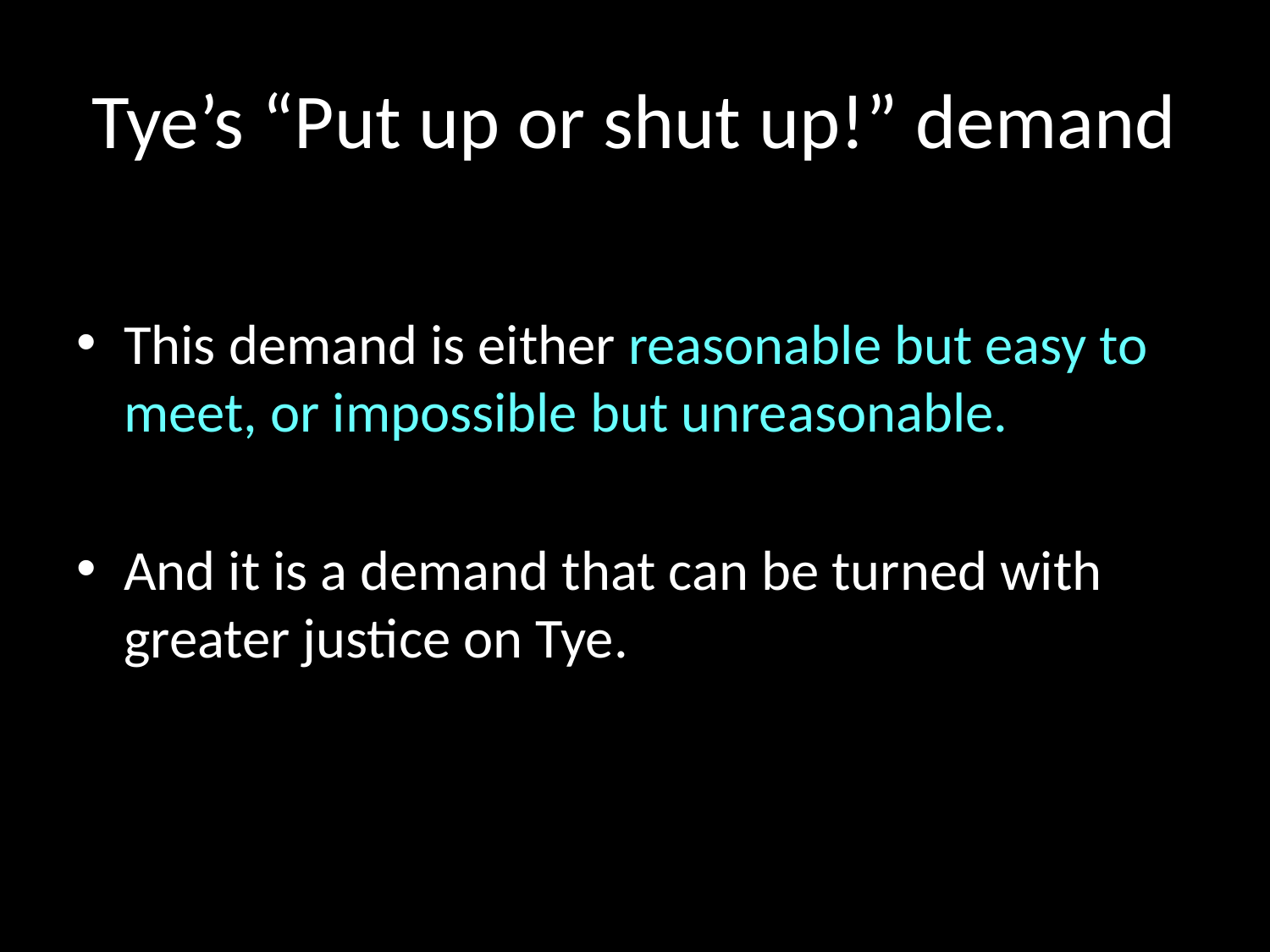

# Tye’s “Put up or shut up!” demand

This demand is either reasonable but easy to meet, or impossible but unreasonable.

And it is a demand that can be turned with greater justice on Tye.